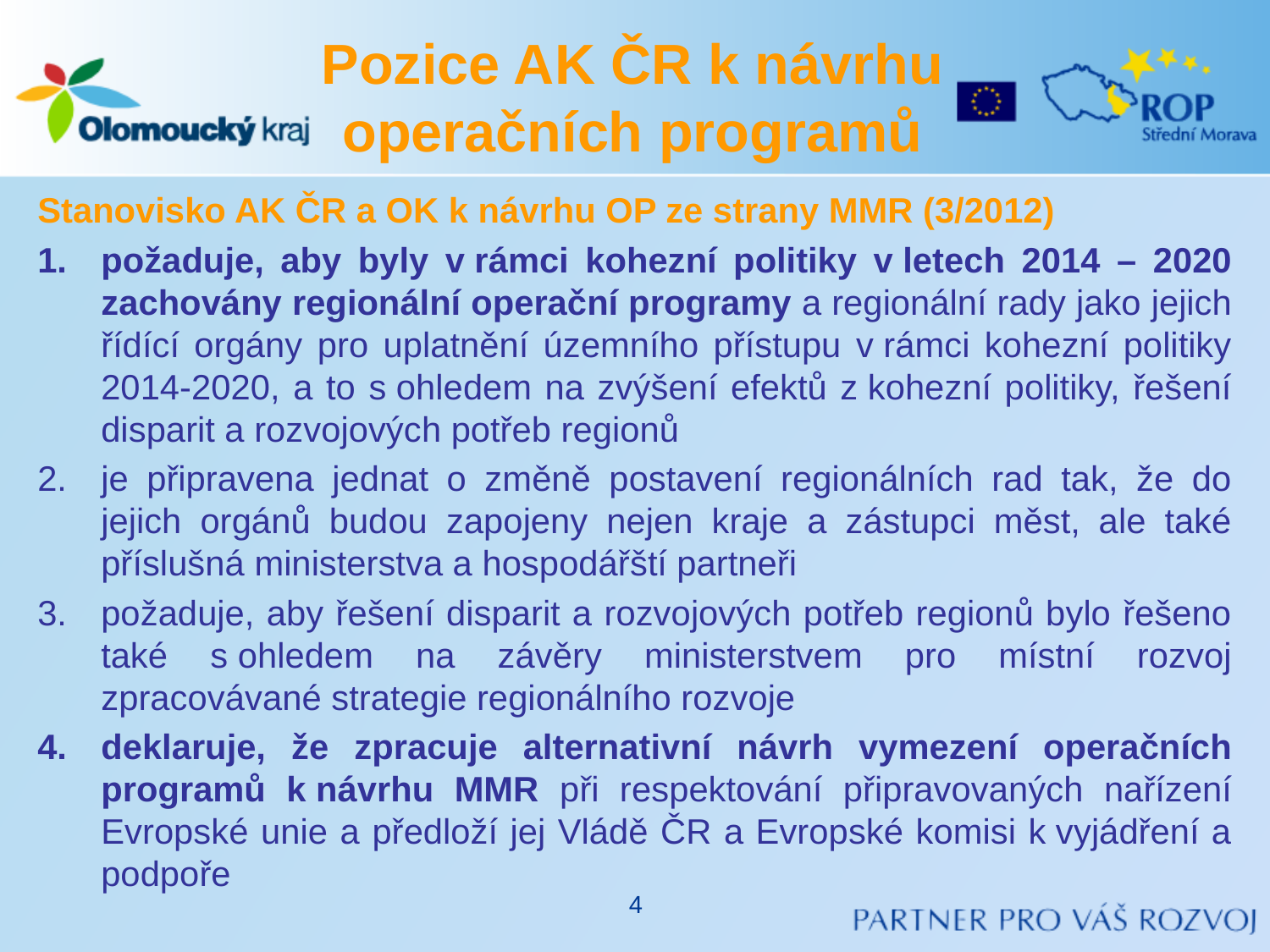

# Pozice AK ČR k návrhu operačních programů
Stanovisko AK ČR a OK k návrhu OP ze strany MMR (3/2012)
požaduje, aby byly v rámci kohezní politiky v letech 2014 – 2020 zachovány regionální operační programy a regionální rady jako jejich řídící orgány pro uplatnění územního přístupu v rámci kohezní politiky 2014-2020, a to s ohledem na zvýšení efektů z kohezní politiky, řešení disparit a rozvojových potřeb regionů
je připravena jednat o změně postavení regionálních rad tak, že do jejich orgánů budou zapojeny nejen kraje a zástupci měst, ale také příslušná ministerstva a hospodářští partneři
požaduje, aby řešení disparit a rozvojových potřeb regionů bylo řešeno také s ohledem na závěry ministerstvem pro místní rozvoj zpracovávané strategie regionálního rozvoje
deklaruje, že zpracuje alternativní návrh vymezení operačních programů k návrhu MMR při respektování připravovaných nařízení Evropské unie a předloží jej Vládě ČR a Evropské komisi k vyjádření a podpoře

4